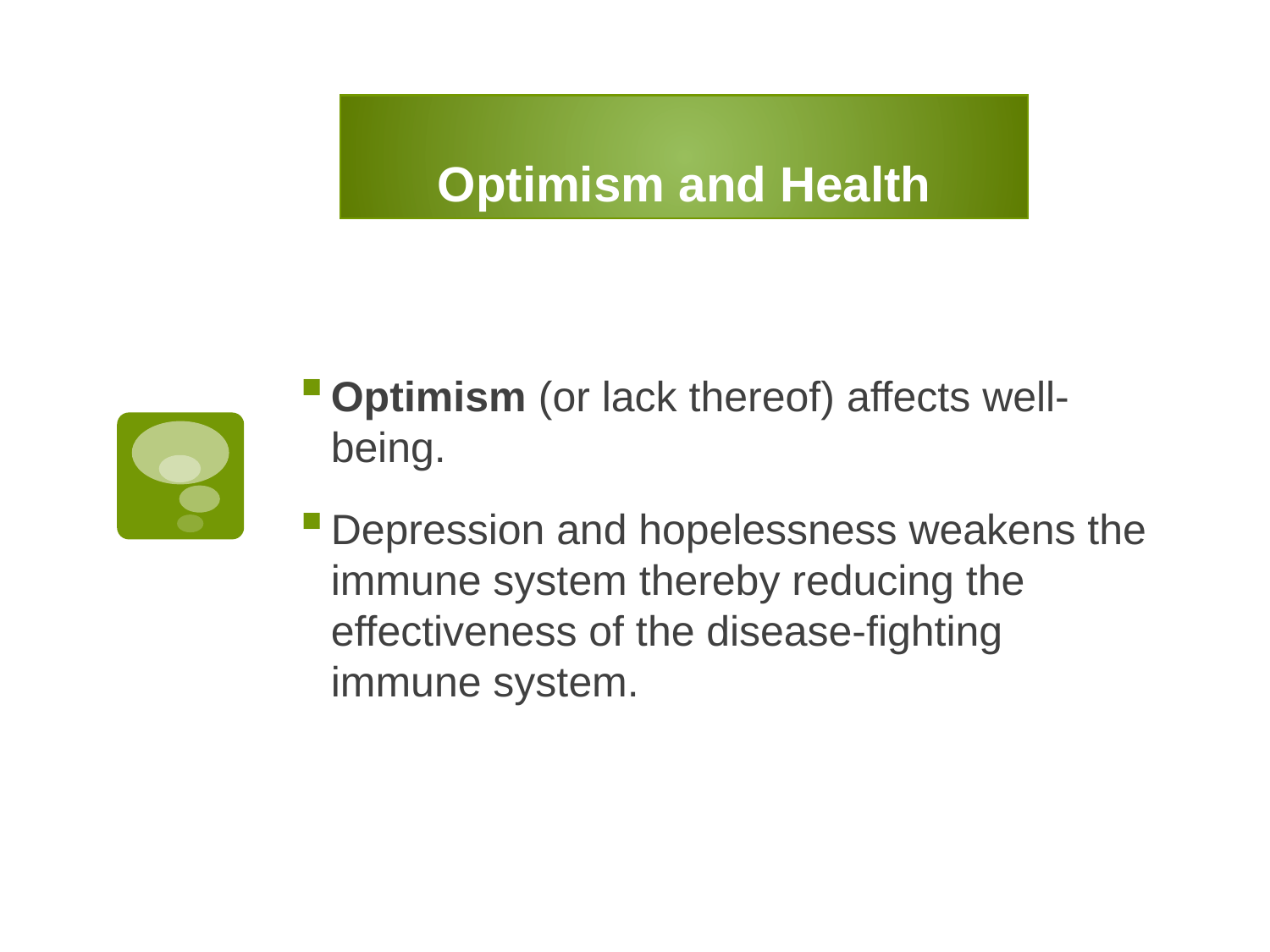

# Optimism and Health

Optimism (or lack thereof) affects well-being.
Depression and hopelessness weakens the immune system thereby reducing the effectiveness of the disease-fighting immune system.